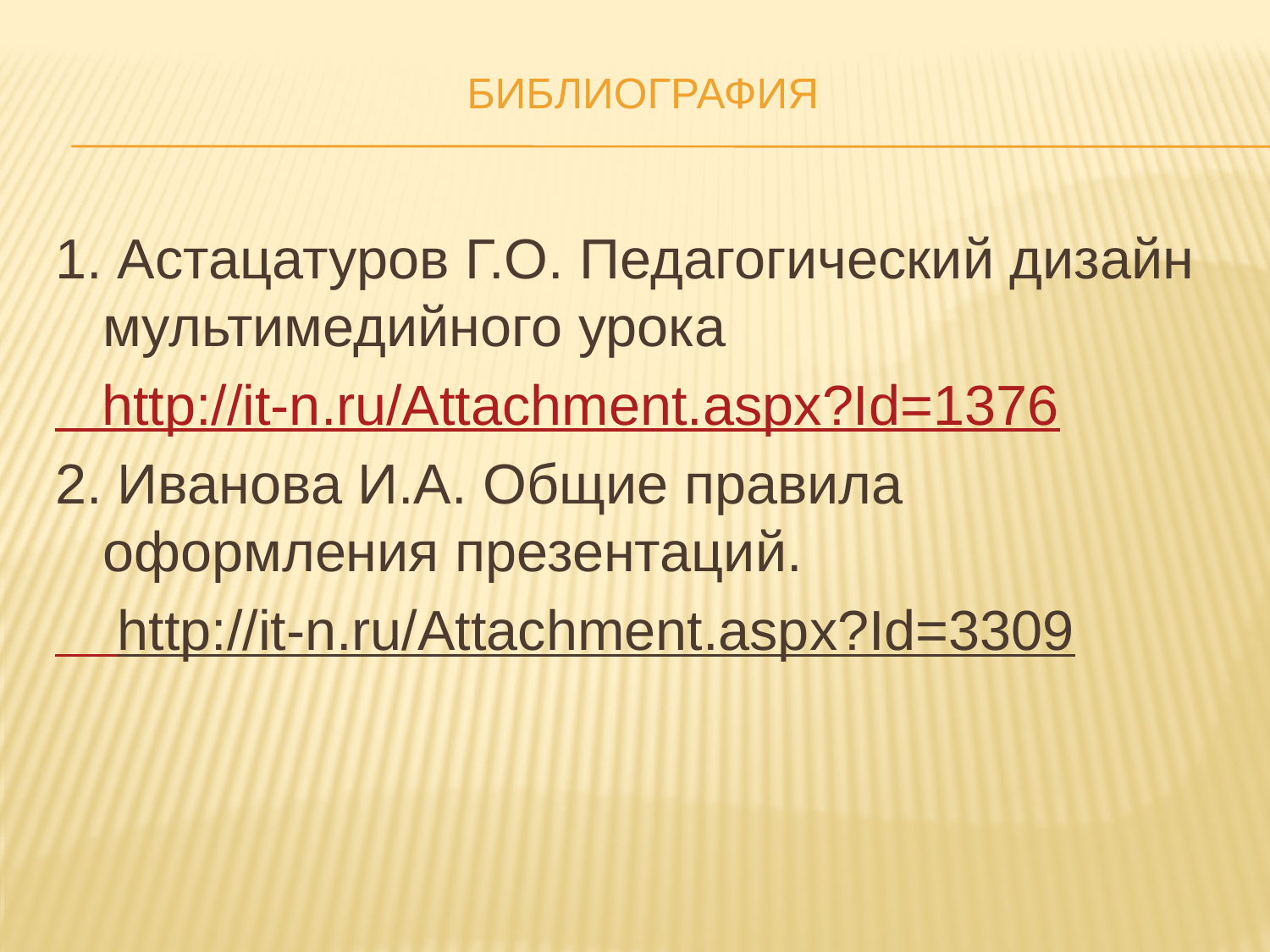

# Библиография
1. Астацатуров Г.О. Педагогический дизайн мультимедийного урока
   http://it-n.ru/Attachment.aspx?Id=1376
2. Иванова И.А. Общие правила оформления презентаций.
    http://it-n.ru/Attachment.aspx?Id=3309